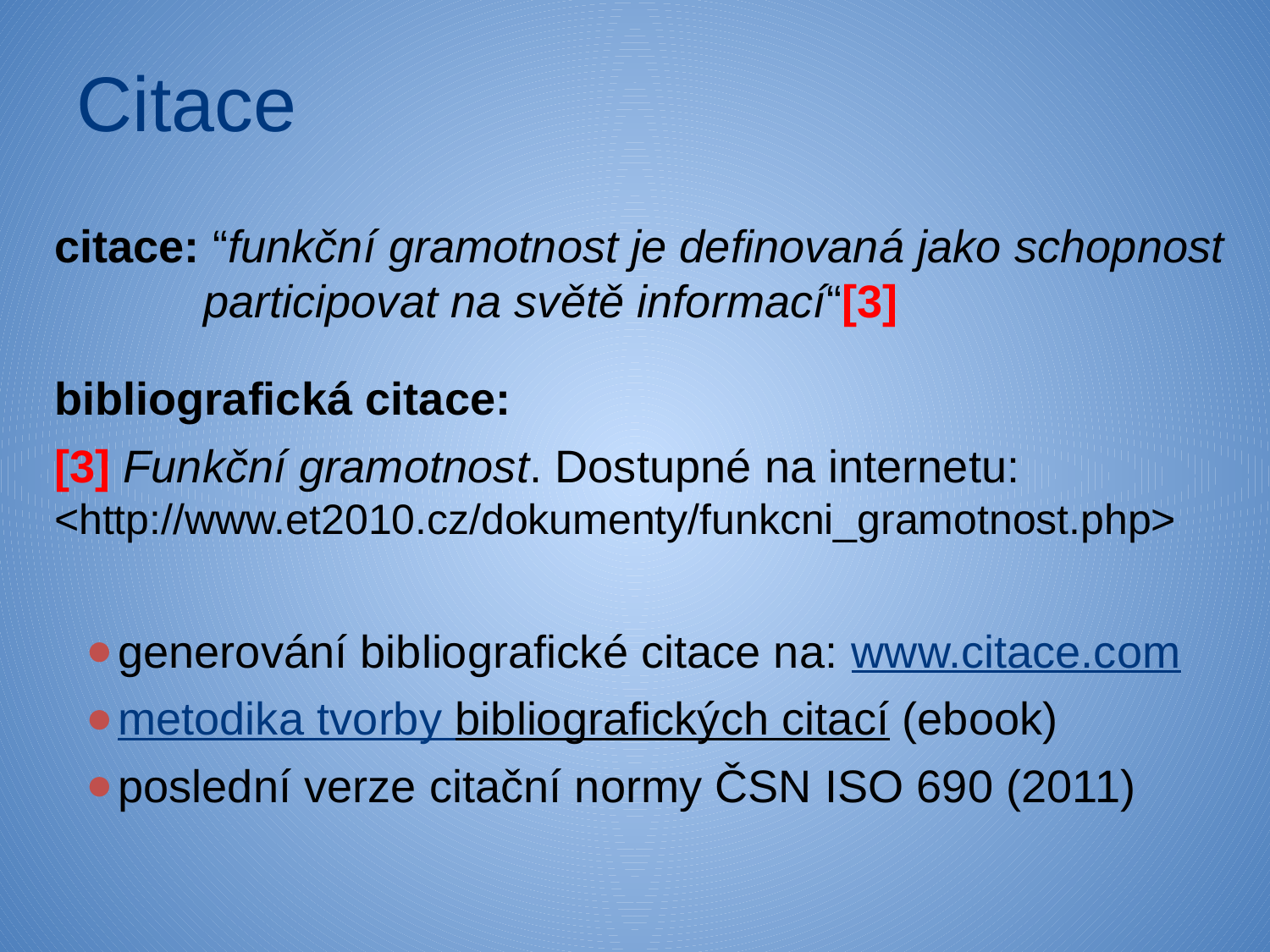

# Citace

citace: “funkční gramotnost je definovaná jako schopnost participovat na světě informací“[3]
bibliografická citace:
[3] Funkční gramotnost. Dostupné na internetu: <http://www.et2010.cz/dokumenty/funkcni_gramotnost.php>

generování bibliografické citace na: www.citace.com
metodika tvorby bibliografických citací (ebook)
poslední verze citační normy ČSN ISO 690 (2011)